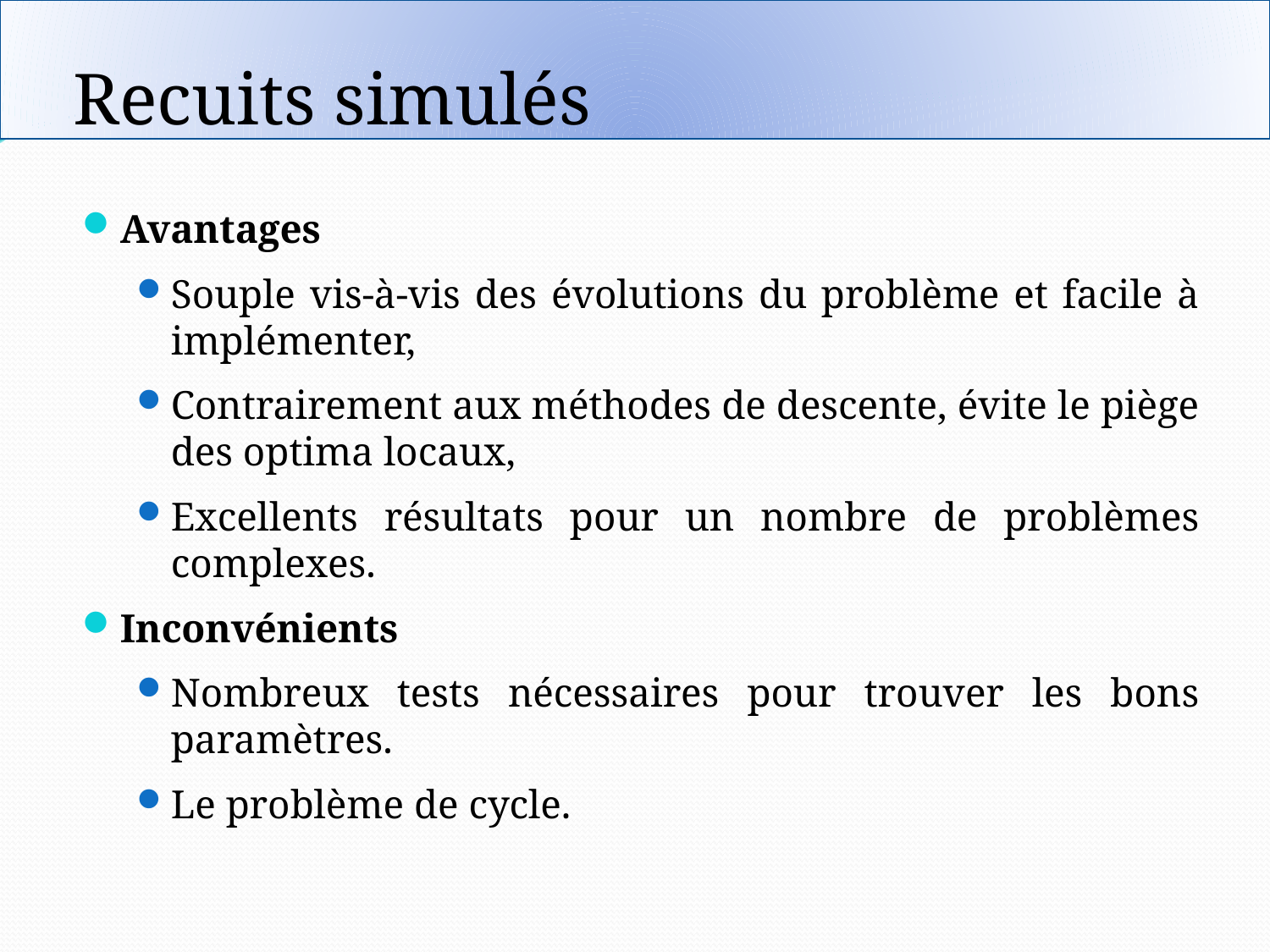

Recuits simulés
Avantages
Souple vis-à-vis des évolutions du problème et facile à implémenter,
Contrairement aux méthodes de descente, évite le piège des optima locaux,
Excellents résultats pour un nombre de problèmes complexes.
Inconvénients
Nombreux tests nécessaires pour trouver les bons paramètres.
Le problème de cycle.